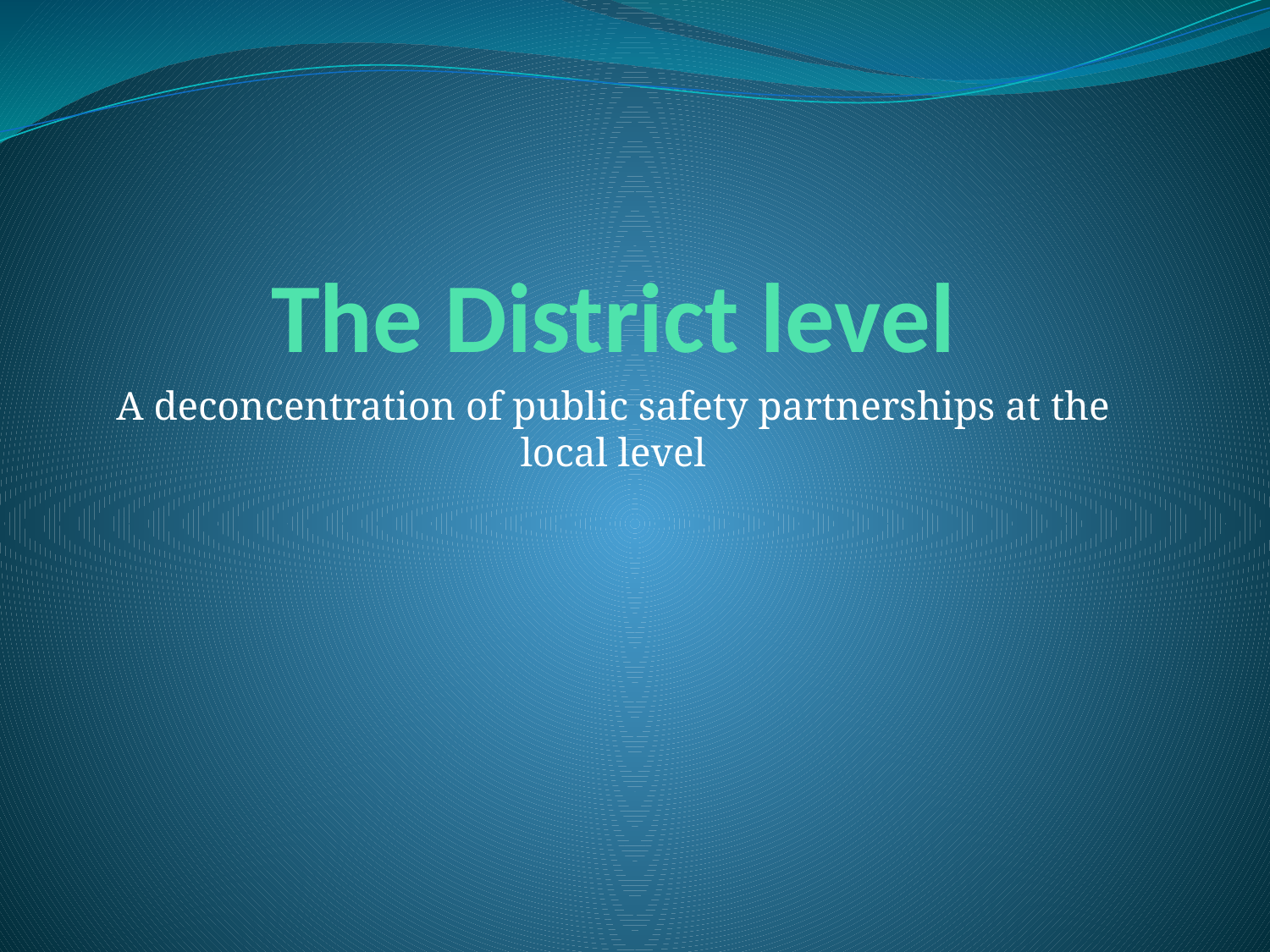

# The District level
A deconcentration of public safety partnerships at the local level